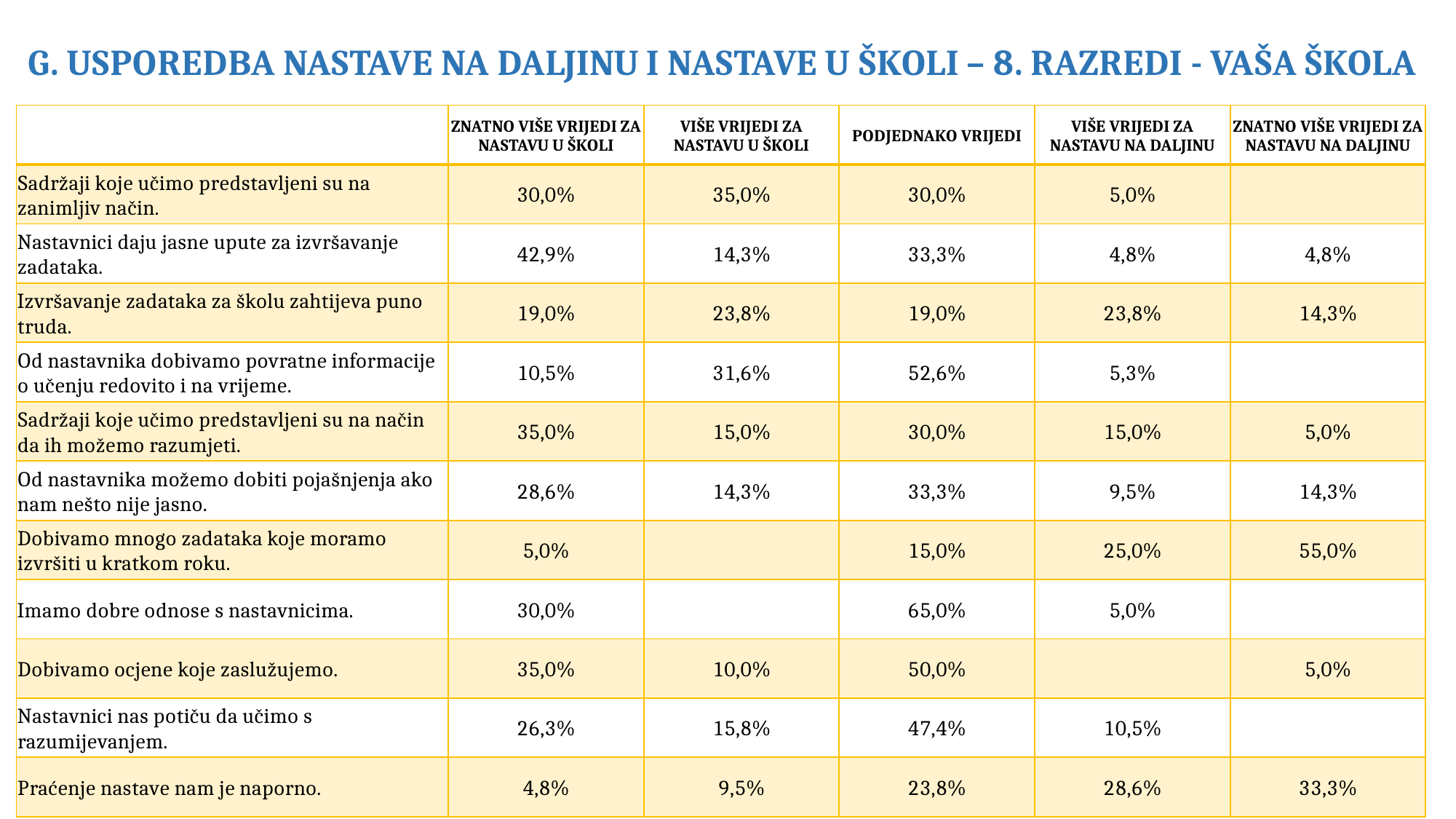

G. USPOREDBA NASTAVE NA DALJINU I NASTAVE U ŠKOLI – 8. RAZREDI - VAŠA ŠKOLA
|  | ZNATNO VIŠE VRIJEDI ZA NASTAVU U ŠKOLI | VIŠE VRIJEDI ZA NASTAVU U ŠKOLI | PODJEDNAKO VRIJEDI | VIŠE VRIJEDI ZA NASTAVU NA DALJINU | ZNATNO VIŠE VRIJEDI ZA NASTAVU NA DALJINU |
| --- | --- | --- | --- | --- | --- |
| Sadržaji koje učimo predstavljeni su na zanimljiv način. | 30,0% | 35,0% | 30,0% | 5,0% |  |
| Nastavnici daju jasne upute za izvršavanje zadataka. | 42,9% | 14,3% | 33,3% | 4,8% | 4,8% |
| Izvršavanje zadataka za školu zahtijeva puno truda. | 19,0% | 23,8% | 19,0% | 23,8% | 14,3% |
| Od nastavnika dobivamo povratne informacije o učenju redovito i na vrijeme. | 10,5% | 31,6% | 52,6% | 5,3% |  |
| Sadržaji koje učimo predstavljeni su na način da ih možemo razumjeti. | 35,0% | 15,0% | 30,0% | 15,0% | 5,0% |
| Od nastavnika možemo dobiti pojašnjenja ako nam nešto nije jasno. | 28,6% | 14,3% | 33,3% | 9,5% | 14,3% |
| Dobivamo mnogo zadataka koje moramo izvršiti u kratkom roku. | 5,0% |  | 15,0% | 25,0% | 55,0% |
| Imamo dobre odnose s nastavnicima. | 30,0% |  | 65,0% | 5,0% |  |
| Dobivamo ocjene koje zaslužujemo. | 35,0% | 10,0% | 50,0% |  | 5,0% |
| Nastavnici nas potiču da učimo s razumijevanjem. | 26,3% | 15,8% | 47,4% | 10,5% |  |
| Praćenje nastave nam je naporno. | 4,8% | 9,5% | 23,8% | 28,6% | 33,3% |